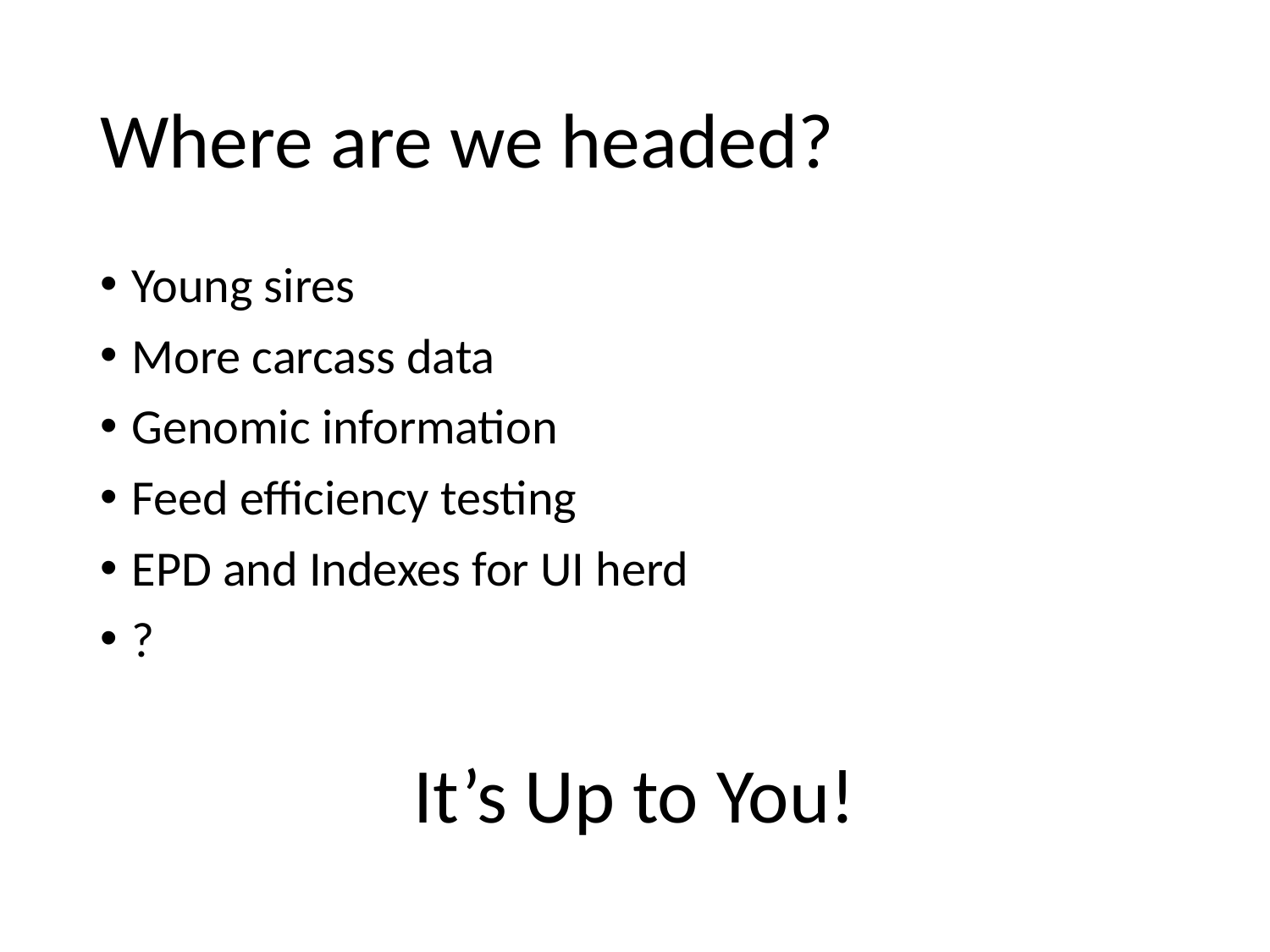

# Where are we headed?
Young sires
More carcass data
Genomic information
Feed efficiency testing
EPD and Indexes for UI herd
?

It’s Up to You!